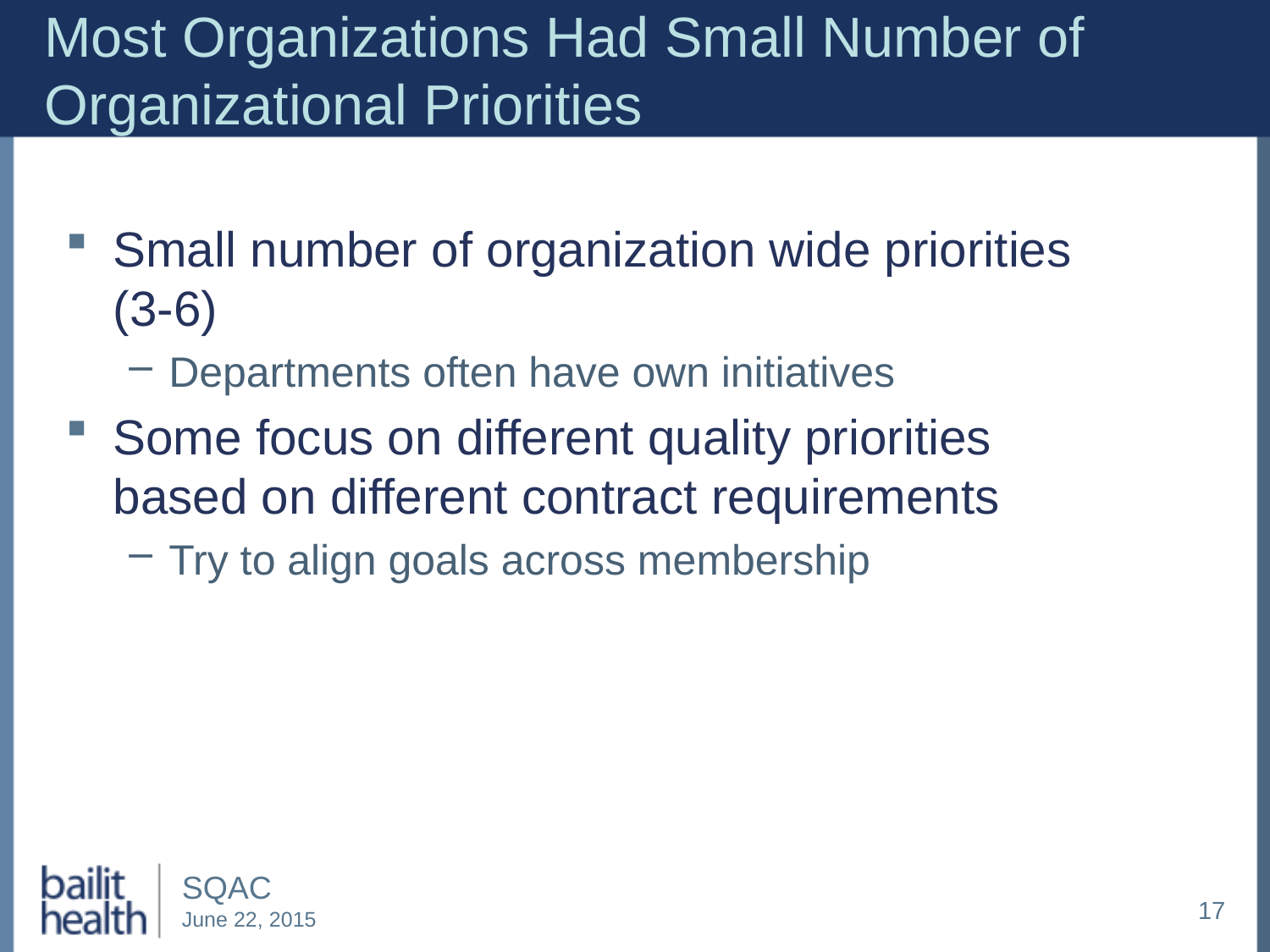

# Most Organizations Had Small Number of Organizational Priorities
Small number of organization wide priorities (3-6)
Departments often have own initiatives
Some focus on different quality priorities based on different contract requirements
Try to align goals across membership

17